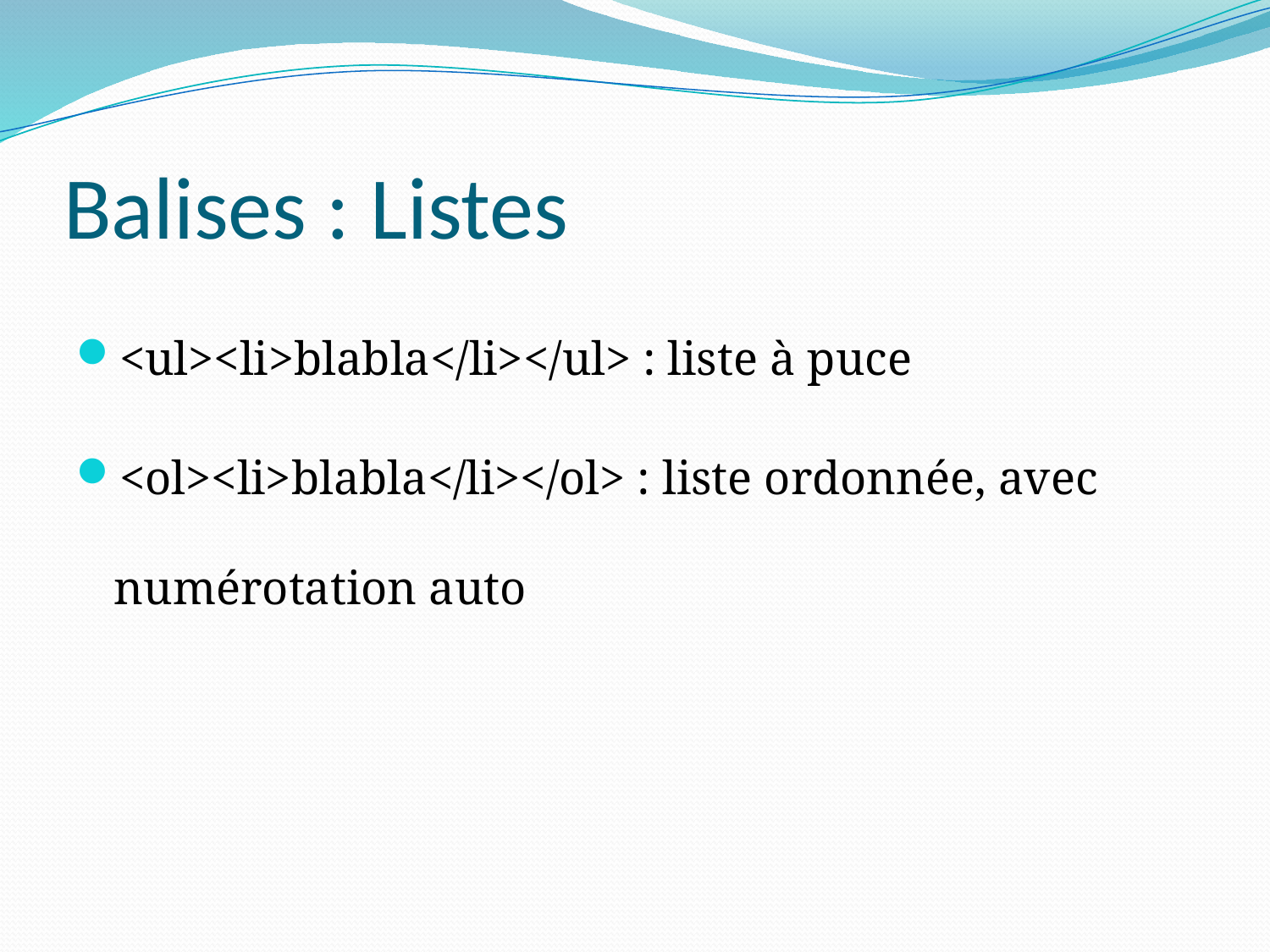

# Balises : Listes
<ul><li>blabla</li></ul> : liste à puce
<ol><li>blabla</li></ol> : liste ordonnée, avec numérotation auto